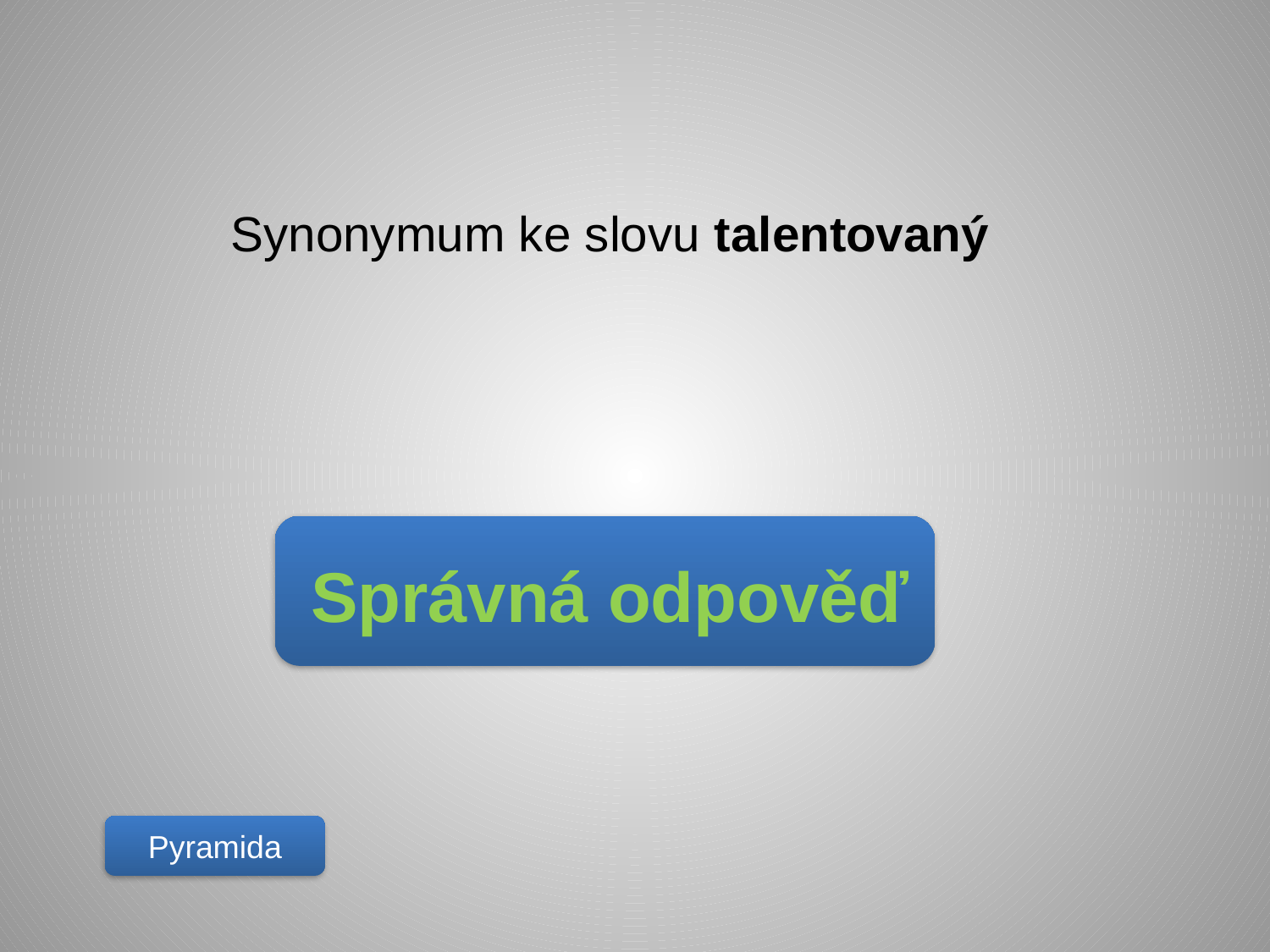

Synonymum ke slovu talentovaný

Správná odpověď
Pyramida